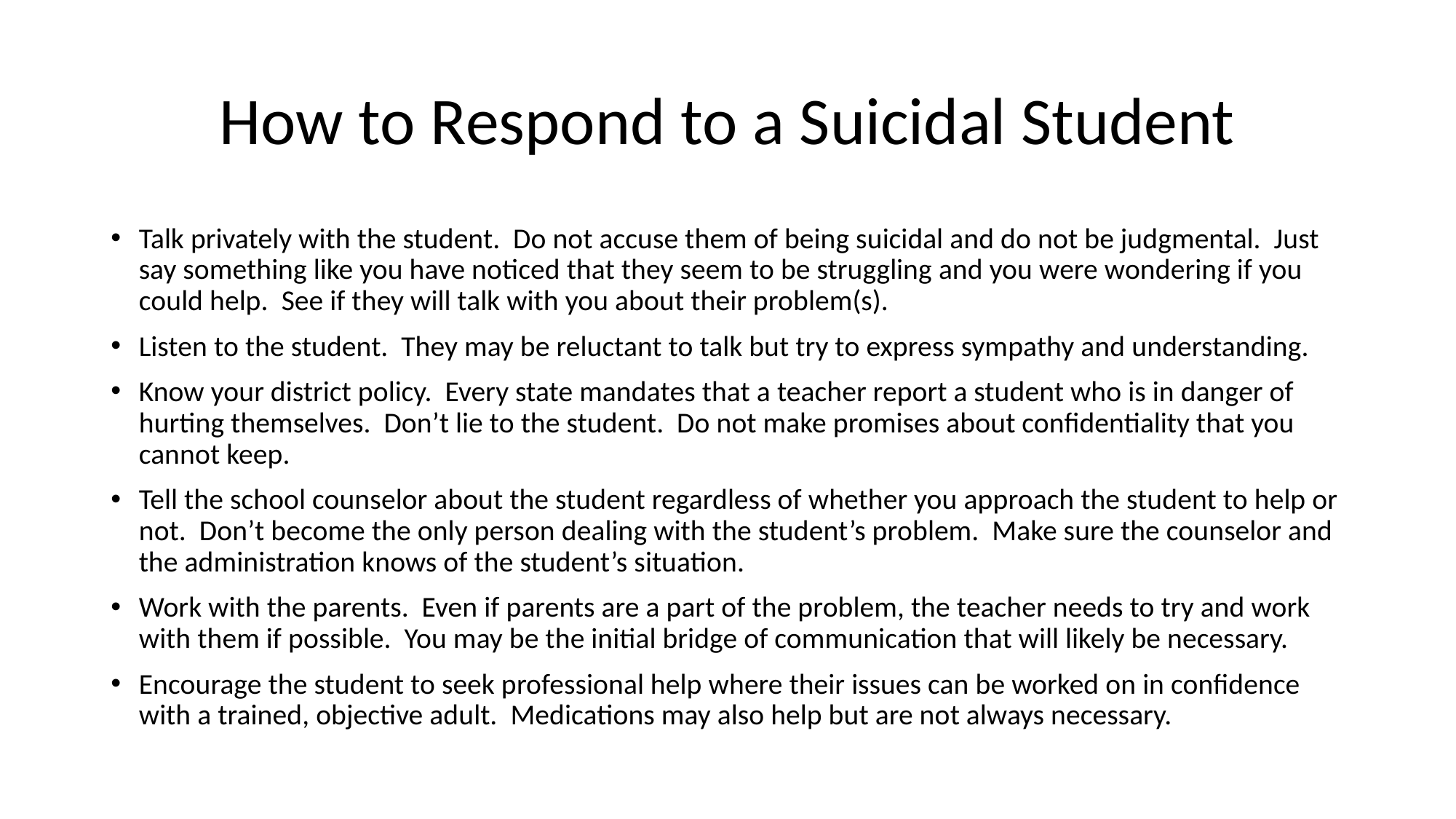

# How to Respond to a Suicidal Student
Talk privately with the student.  Do not accuse them of being suicidal and do not be judgmental.  Just say something like you have noticed that they seem to be struggling and you were wondering if you could help.  See if they will talk with you about their problem(s).
Listen to the student.  They may be reluctant to talk but try to express sympathy and understanding.
Know your district policy.  Every state mandates that a teacher report a student who is in danger of hurting themselves.  Don’t lie to the student.  Do not make promises about confidentiality that you cannot keep.
Tell the school counselor about the student regardless of whether you approach the student to help or not.  Don’t become the only person dealing with the student’s problem.  Make sure the counselor and the administration knows of the student’s situation.
Work with the parents.  Even if parents are a part of the problem, the teacher needs to try and work with them if possible.  You may be the initial bridge of communication that will likely be necessary.
Encourage the student to seek professional help where their issues can be worked on in confidence with a trained, objective adult.  Medications may also help but are not always necessary.